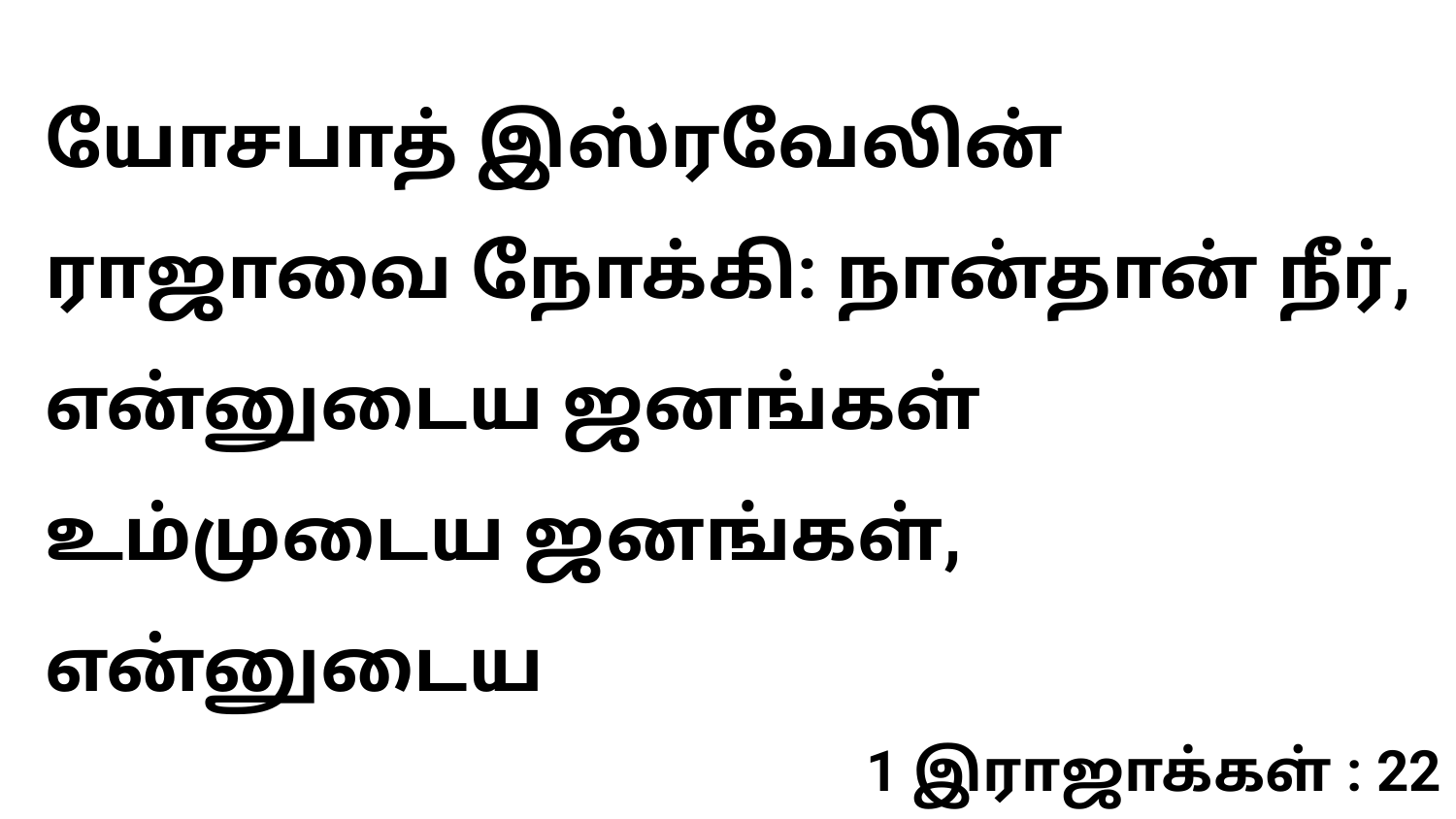

யோசபாத் இஸ்ரவேலின் ராஜாவை நோக்கி: நான்தான் நீர், என்னுடைய ஜனங்கள் உம்முடைய ஜனங்கள், என்னுடைய
1 இராஜாக்கள் : 22